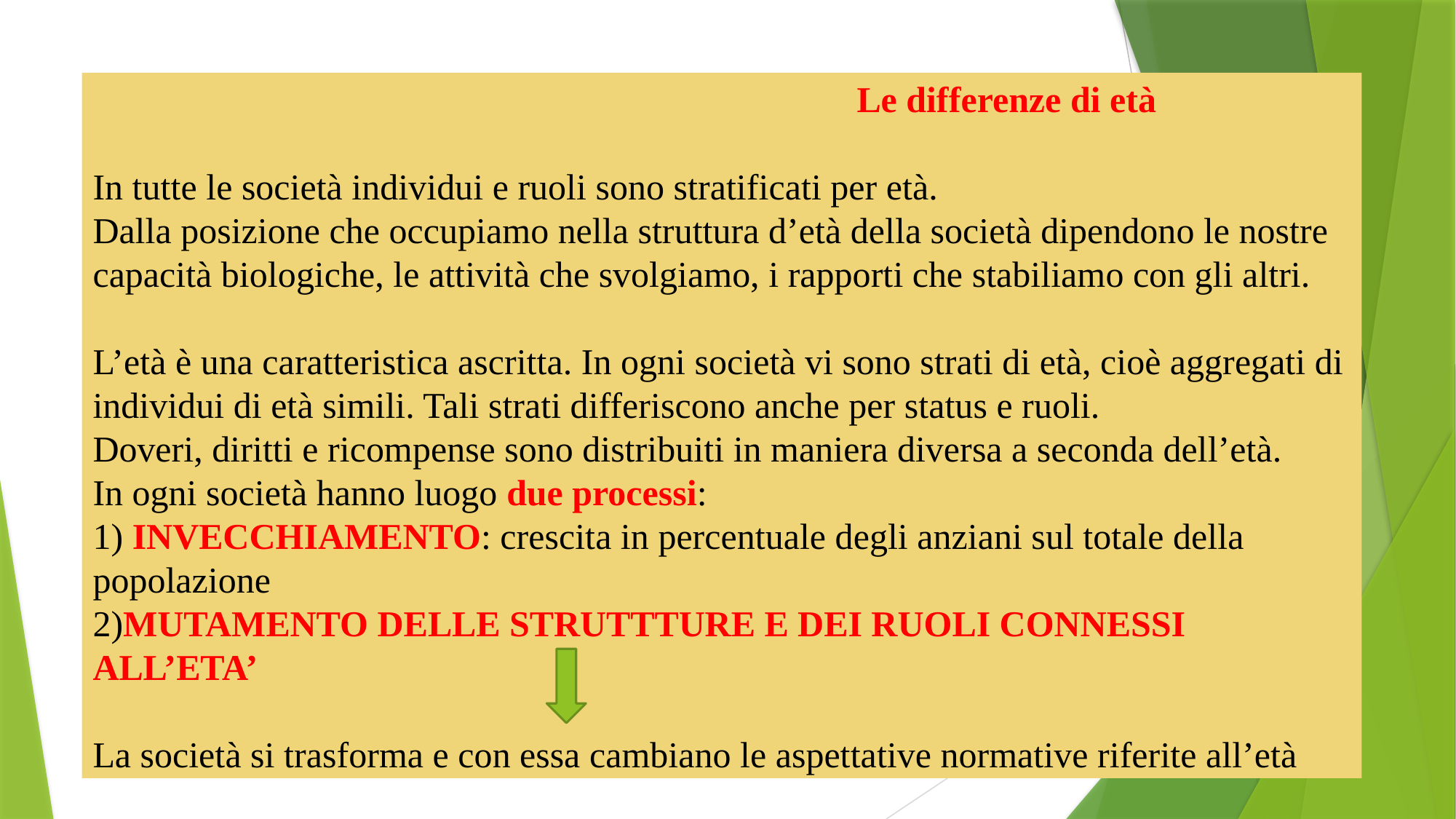

# Le differenze di età In tutte le società individui e ruoli sono stratificati per età. Dalla posizione che occupiamo nella struttura d’età della società dipendono le nostre capacità biologiche, le attività che svolgiamo, i rapporti che stabiliamo con gli altri. L’età è una caratteristica ascritta. In ogni società vi sono strati di età, cioè aggregati di individui di età simili. Tali strati differiscono anche per status e ruoli. Doveri, diritti e ricompense sono distribuiti in maniera diversa a seconda dell’età. In ogni società hanno luogo due processi: 1) INVECCHIAMENTO: crescita in percentuale degli anziani sul totale della popolazione 2)MUTAMENTO DELLE STRUTTTURE E DEI RUOLI CONNESSI ALL’ETA’ La società si trasforma e con essa cambiano le aspettative normative riferite all’età